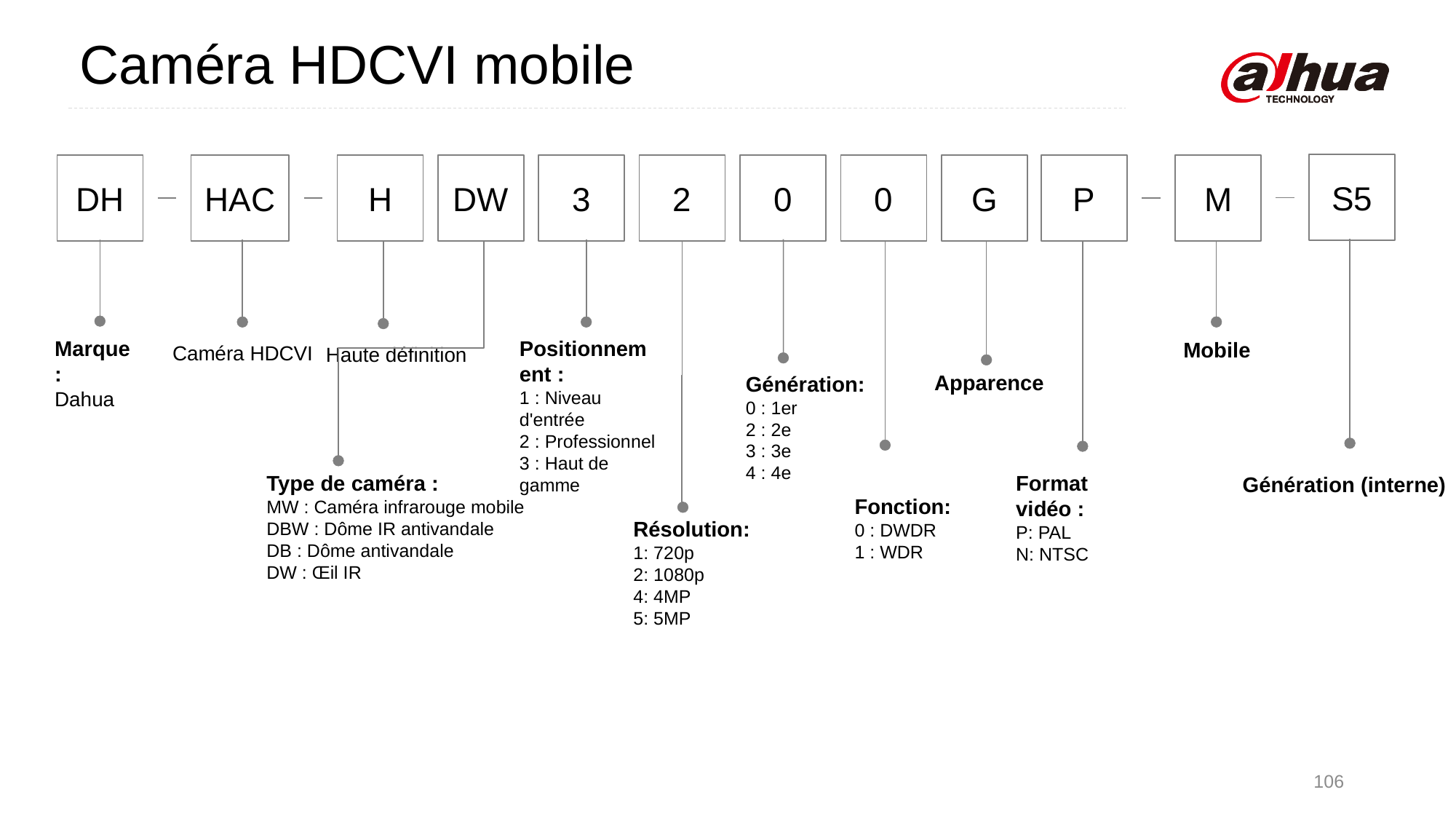

Caméra HDCVI mobile
S5
DH
HAC
H
DW
3
2
0
0
G
P
M

Marque:
Dahua
Positionnement :
1 : Niveau d'entrée
2 : Professionnel
3 : Haut de gamme
Mobile
Caméra HDCVI
Haute définition
Génération:
0 : 1er
2 : 2e
3 : 3e
4 : 4e
Apparence

Type de caméra :
MW : Caméra infrarouge mobile
DBW : Dôme IR antivandale
DB : Dôme antivandale
DW : Œil IR
Format vidéo :
P: PAL
N: NTSC
Génération (interne)
Fonction:
0 : DWDR
1 : WDR

Résolution:
1: 720p
2: 1080p
4: 4MP
5: 5MP
106